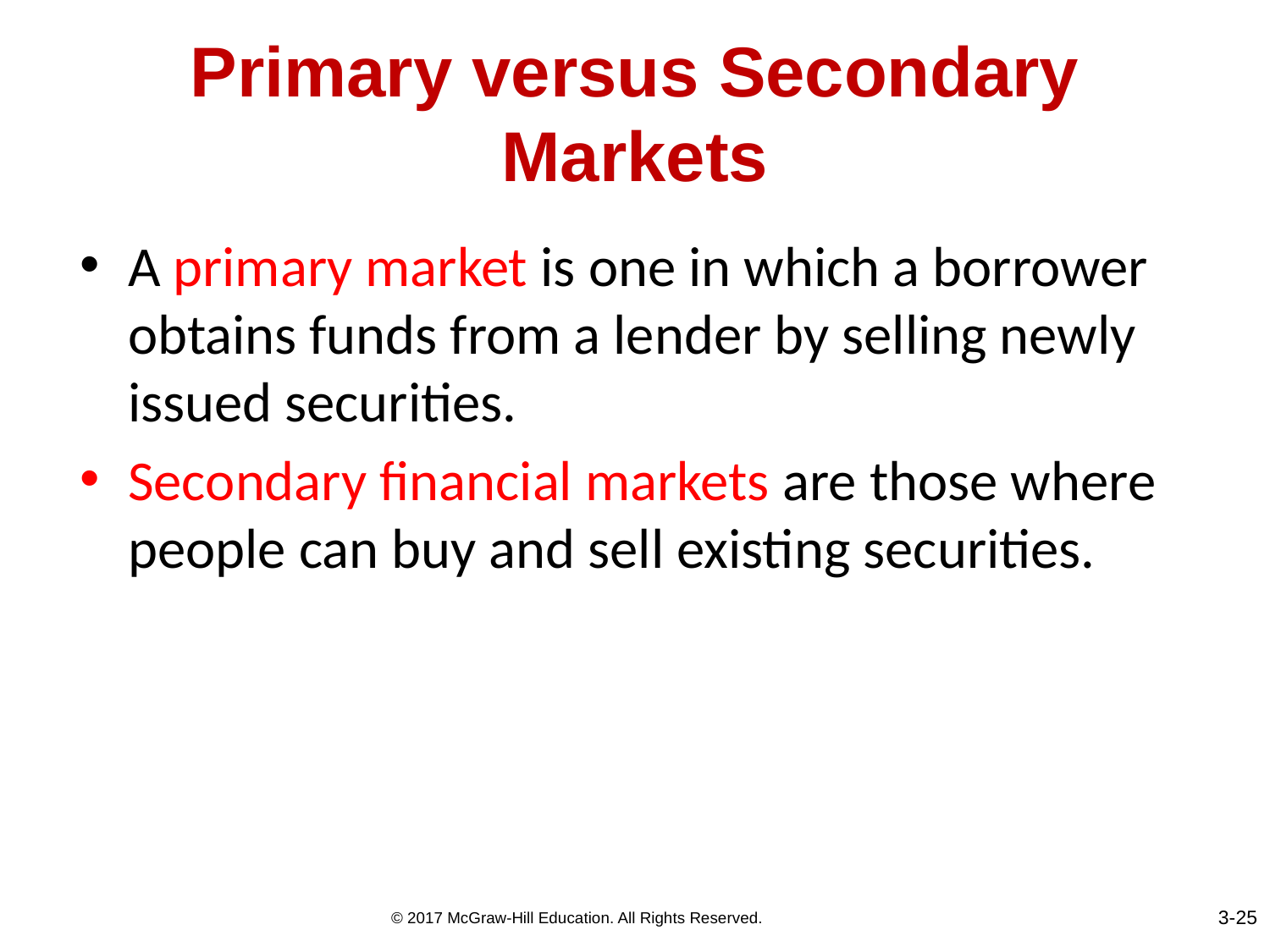

# Primary versus Secondary Markets
A primary market is one in which a borrower obtains funds from a lender by selling newly issued securities.
Secondary financial markets are those where people can buy and sell existing securities.

3-25
© 2017 McGraw-Hill Education. All Rights Reserved.